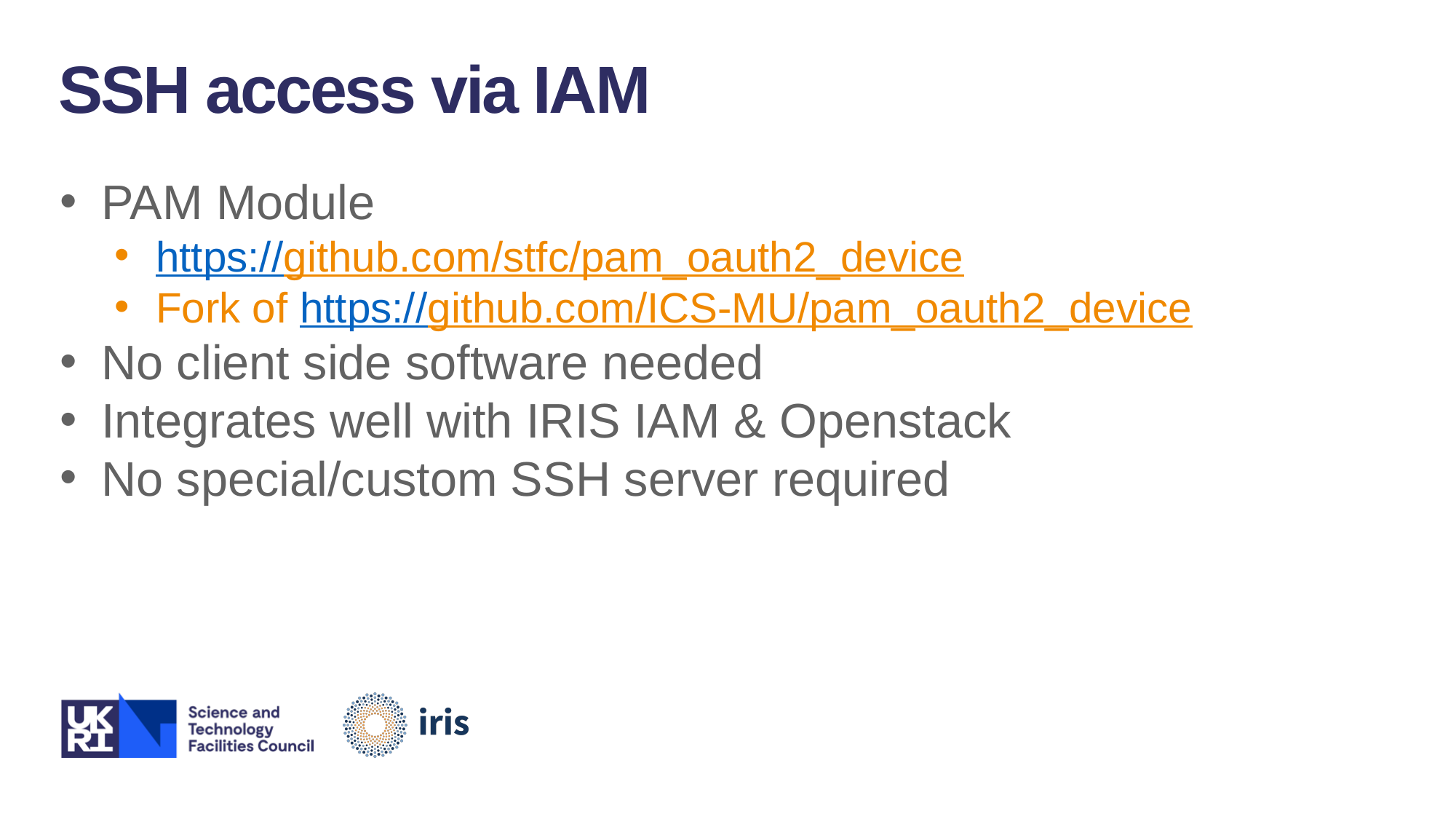

SSH access via IAM
PAM Module
https://github.com/stfc/pam_oauth2_device
Fork of https://github.com/ICS-MU/pam_oauth2_device
No client side software needed
Integrates well with IRIS IAM & Openstack
No special/custom SSH server required